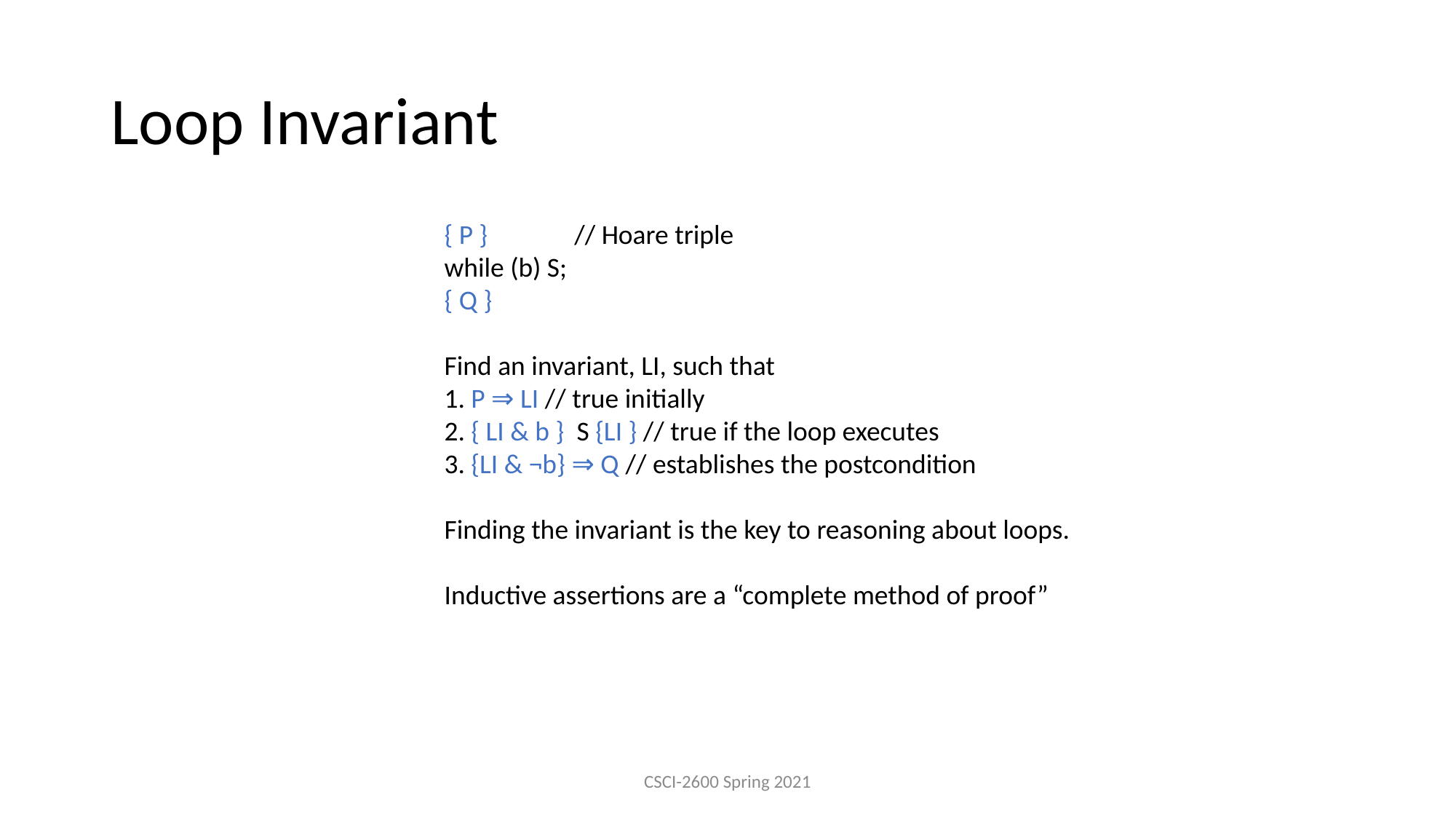

# Loop Invariant
{ P }              // Hoare triple
while (b) S;
{ Q }

Find an invariant, LI, such that
1. P ⇒ LI // true initially
2. { LI & b }  S {LI } // true if the loop executes
3. {LI & ¬b} ⇒ Q // establishes the postcondition

Finding the invariant is the key to reasoning about loops.

Inductive assertions are a “complete method of proof”

CSCI-2600 Spring 2021